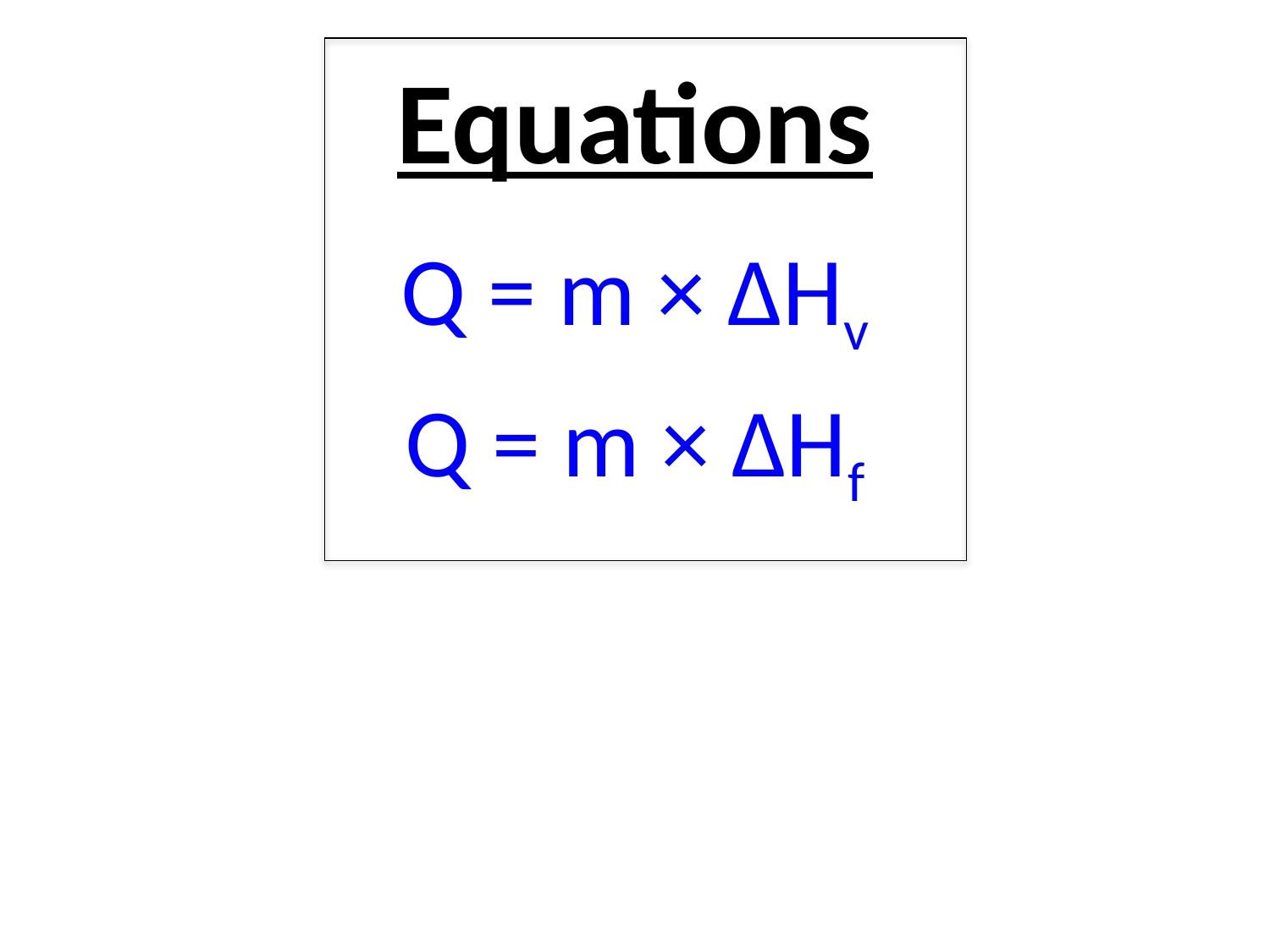

# Equations

Q = m × ΔHv
Q = m × ΔHf